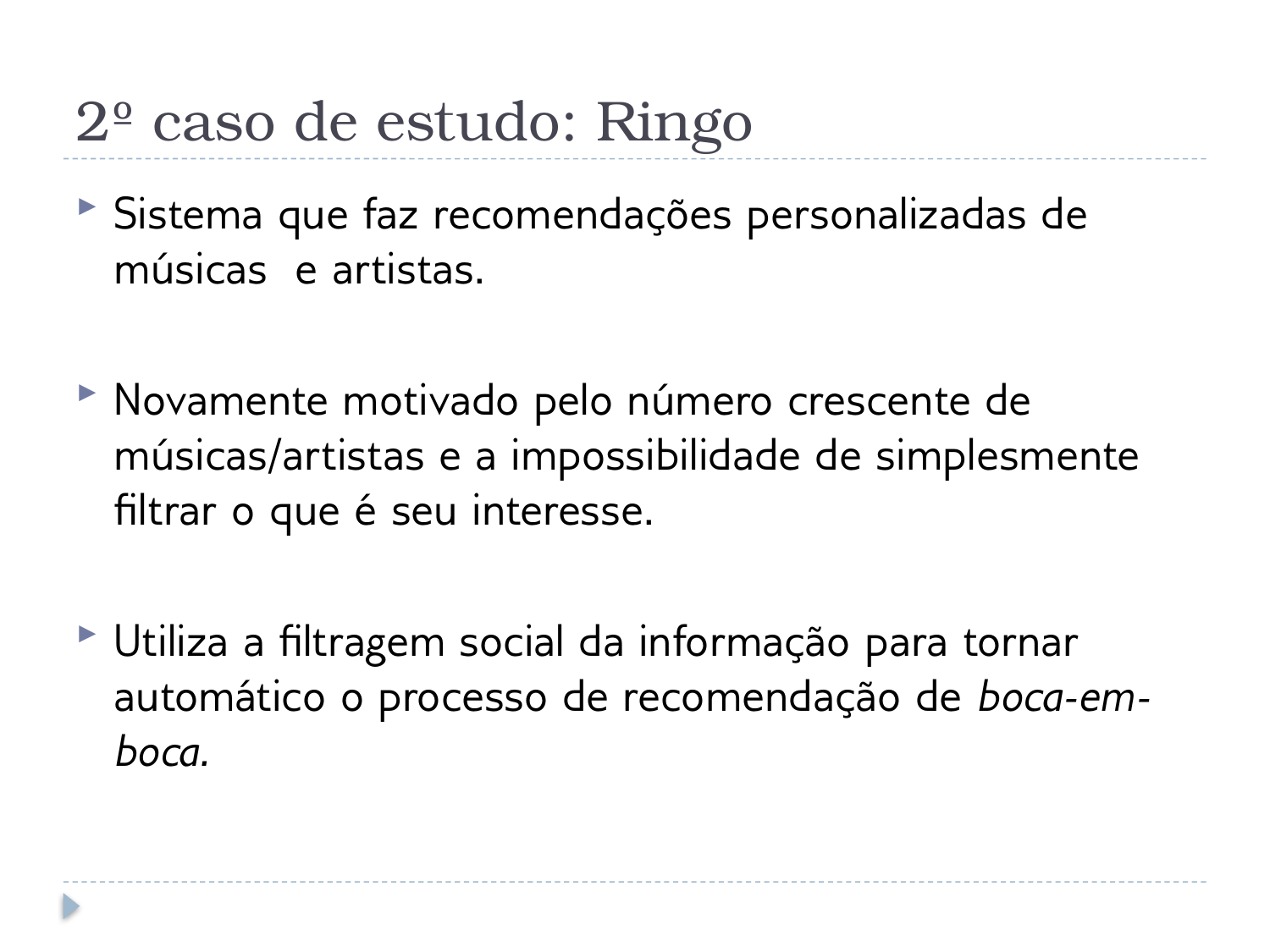

# 2º caso de estudo: Ringo
Sistema que faz recomendações personalizadas de músicas  e artistas.

Novamente motivado pelo número crescente de músicas/artistas e a impossibilidade de simplesmente filtrar o que é seu interesse.

Utiliza a filtragem social da informação para tornar automático o processo de recomendação de boca-em-boca.